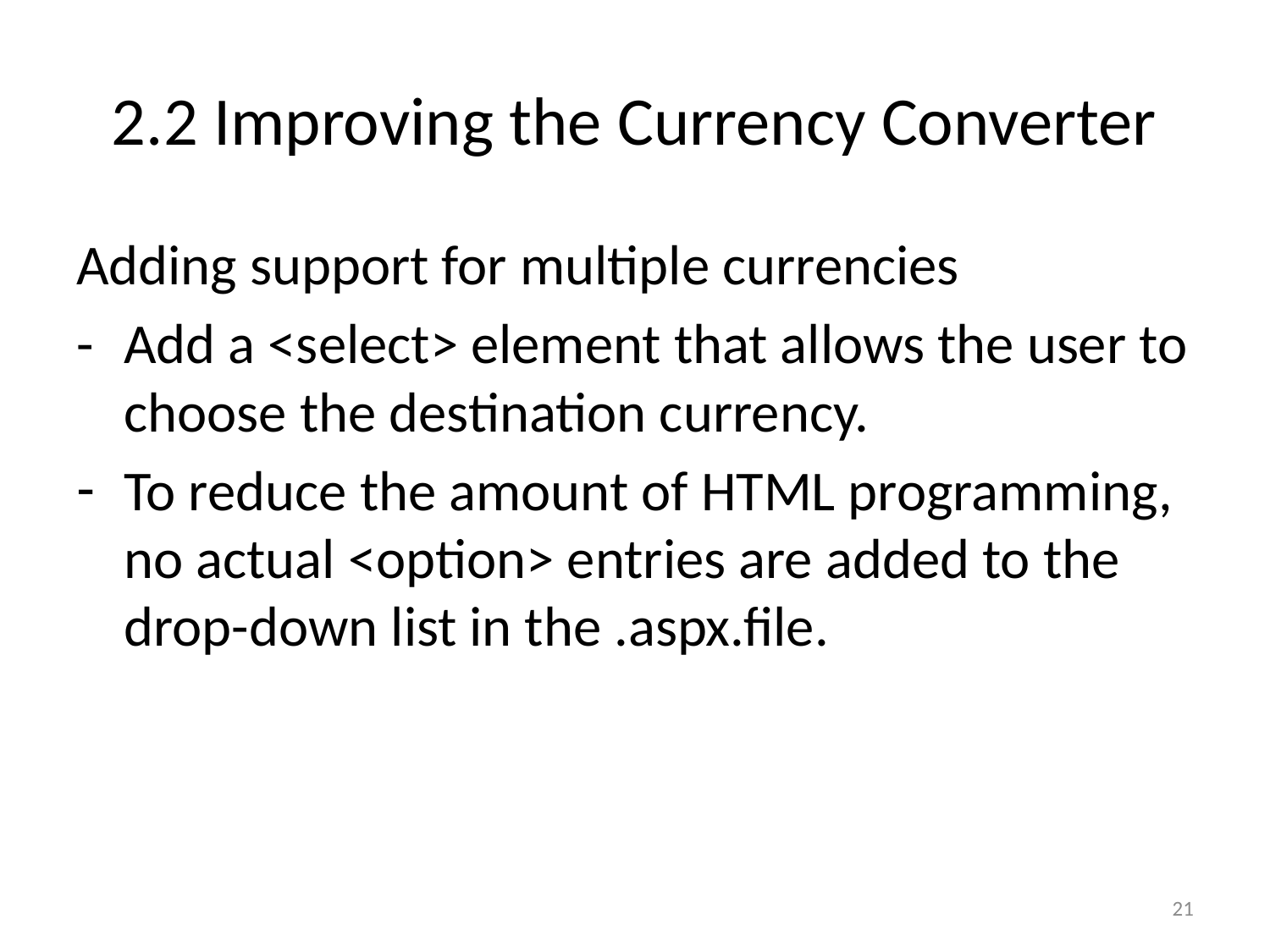

# 2.2 Improving the Currency Converter
Adding support for multiple currencies
-	Add a <select> element that allows the user to choose the destination currency.
To reduce the amount of HTML programming, no actual <option> entries are added to the drop-down list in the .aspx.file.

21